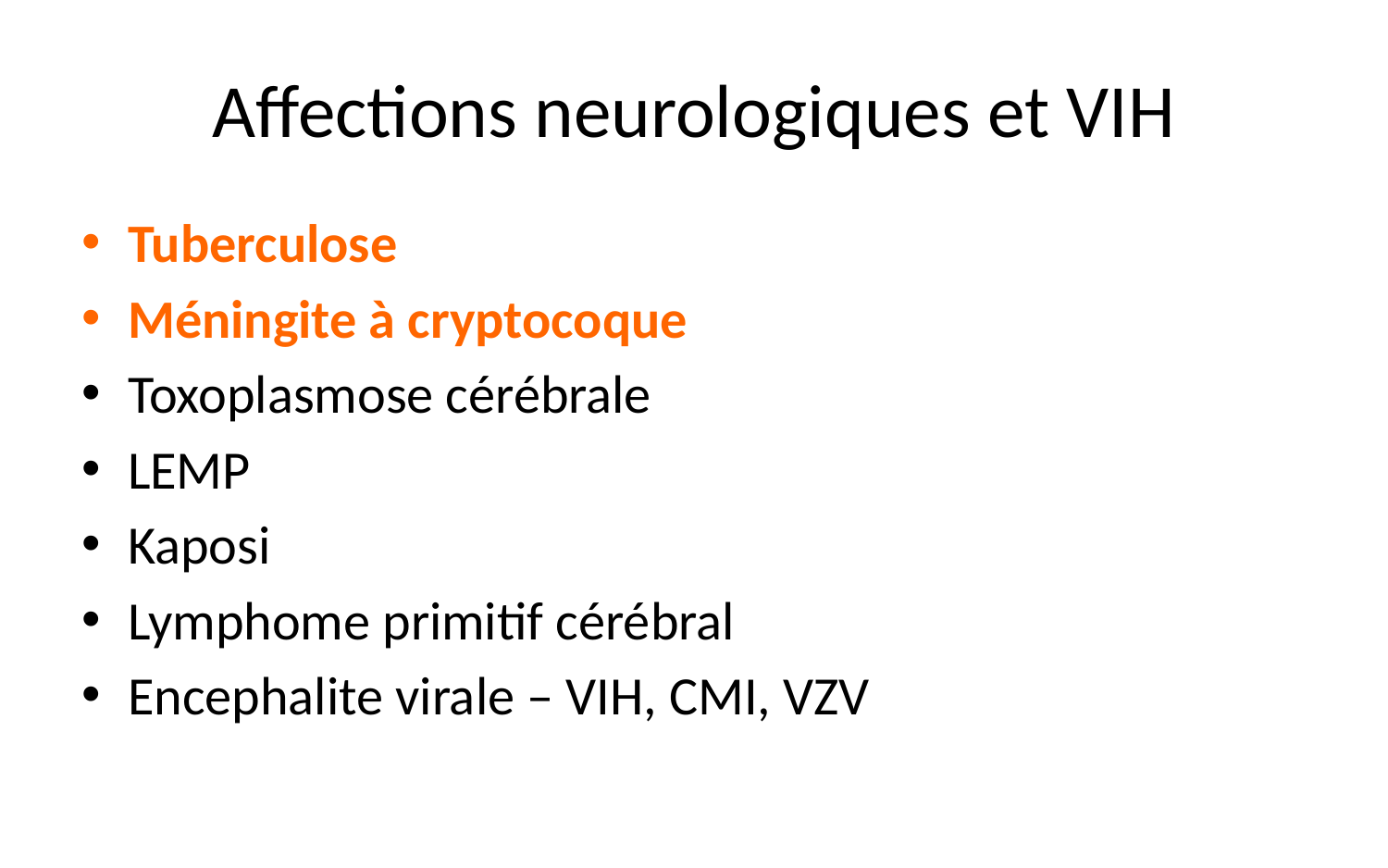

# Affections neurologiques et VIH
Tuberculose
Méningite à cryptocoque
Toxoplasmose cérébrale
LEMP
Kaposi
Lymphome primitif cérébral
Encephalite virale – VIH, CMI, VZV